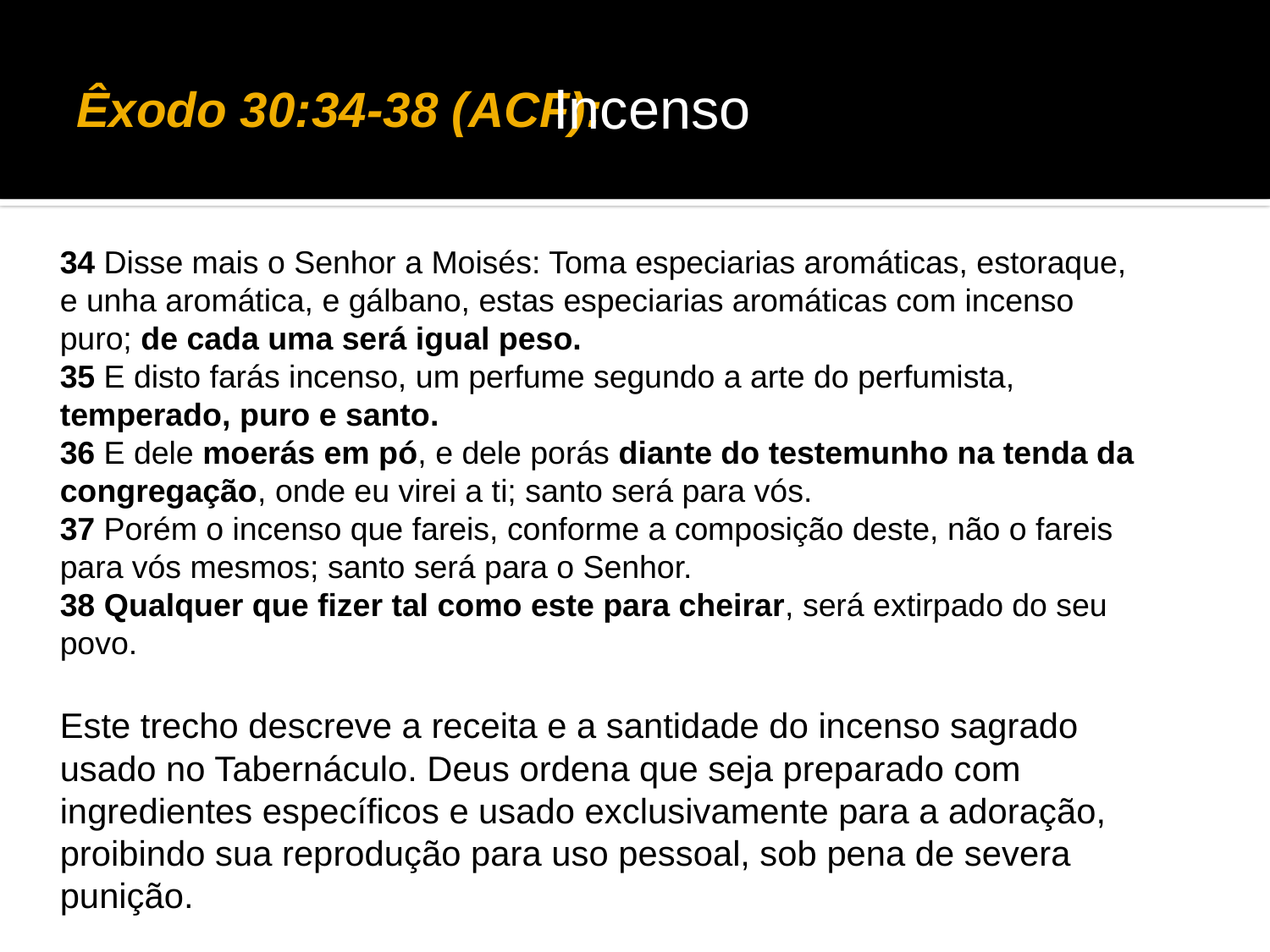

# Êxodo 30:34-38 (ACF):
Incenso
34 Disse mais o Senhor a Moisés: Toma especiarias aromáticas, estoraque, e unha aromática, e gálbano, estas especiarias aromáticas com incenso puro; de cada uma será igual peso.
35 E disto farás incenso, um perfume segundo a arte do perfumista, temperado, puro e santo.
36 E dele moerás em pó, e dele porás diante do testemunho na tenda da congregação, onde eu virei a ti; santo será para vós.
37 Porém o incenso que fareis, conforme a composição deste, não o fareis para vós mesmos; santo será para o Senhor.
38 Qualquer que fizer tal como este para cheirar, será extirpado do seu povo.

Este trecho descreve a receita e a santidade do incenso sagrado usado no Tabernáculo. Deus ordena que seja preparado com ingredientes específicos e usado exclusivamente para a adoração, proibindo sua reprodução para uso pessoal, sob pena de severa punição.